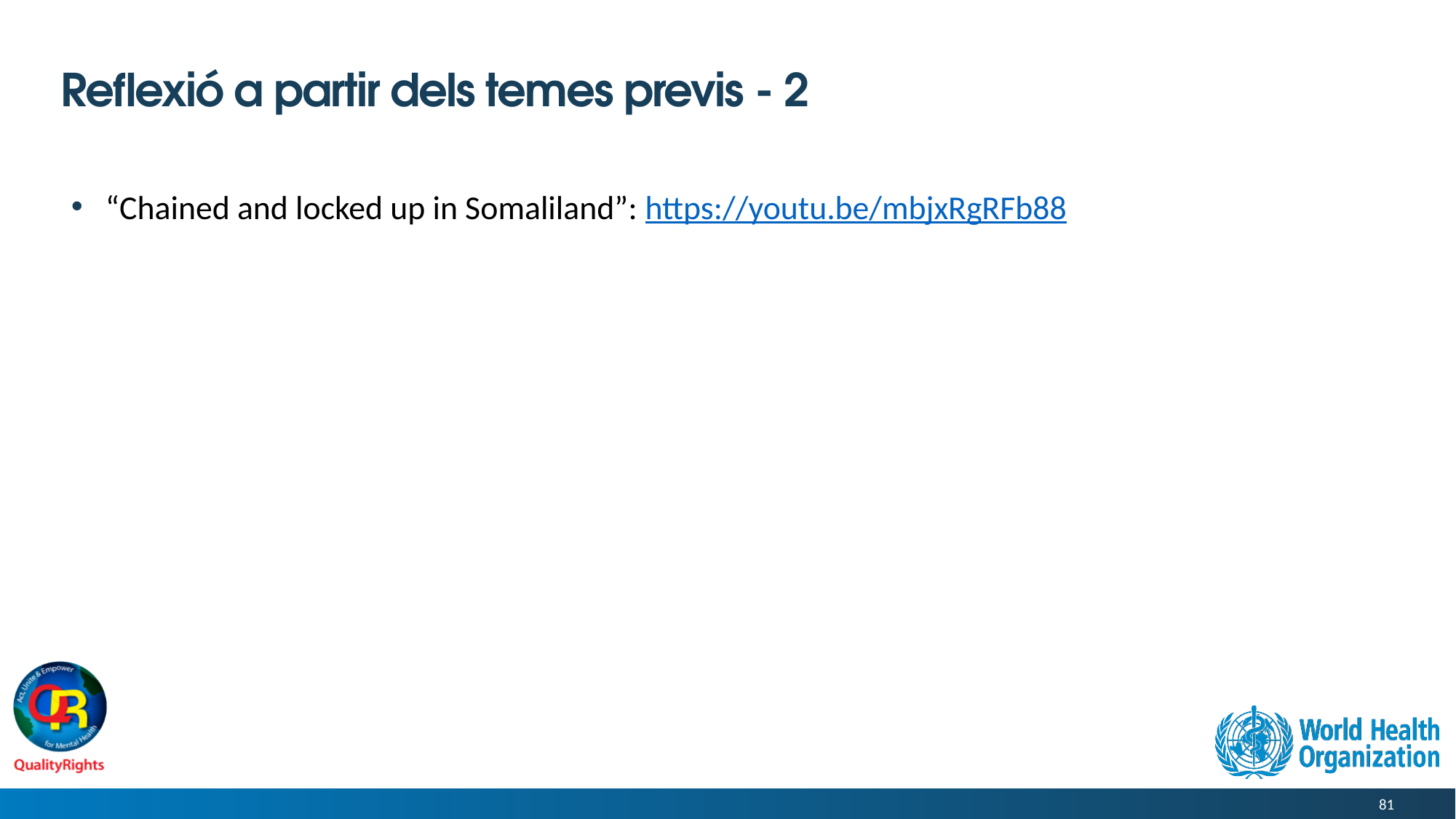

# Reflexió a partir dels temes previs - 2
“Chained and locked up in Somaliland”: https://youtu.be/mbjxRgRFb88